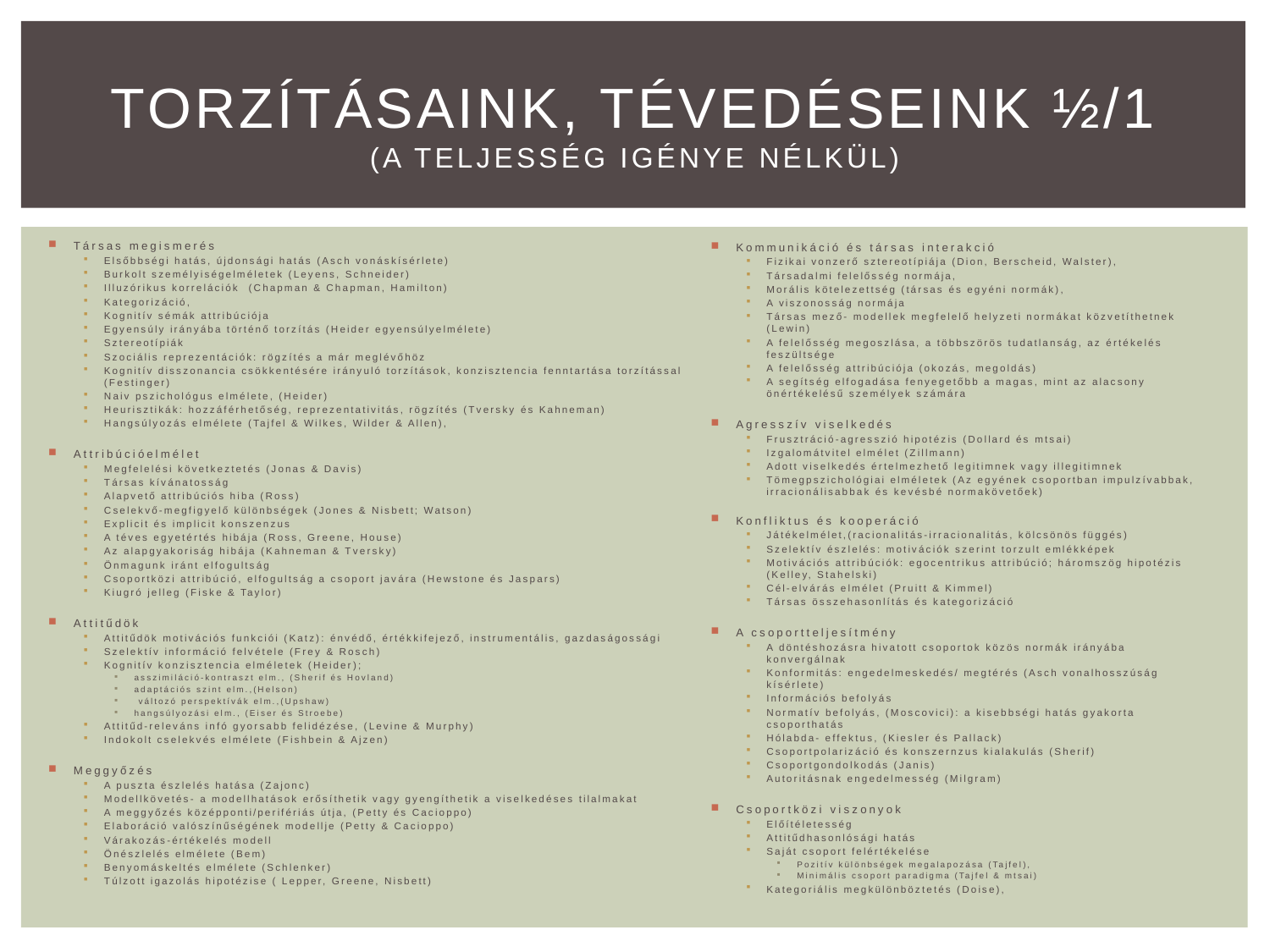

# Torzításaink, tévedéseink ½/1 (a teljesség igénye nélkül)
Társas megismerés
Elsőbbségi hatás, újdonsági hatás (Asch vonáskísérlete)
Burkolt személyiségelméletek (Leyens, Schneider)
Illuzórikus korrelációk  (Chapman & Chapman, Hamilton)
Kategorizáció,
Kognitív sémák attribúciója
Egyensúly irányába történő torzítás (Heider egyensúlyelmélete)
Sztereotípiák
Szociális reprezentációk: rögzítés a már meglévőhöz
Kognitív disszonancia csökkentésére irányuló torzítások, konzisztencia fenntartása torzítással (Festinger)
Naiv pszichológus elmélete, (Heider)
Heurisztikák: hozzáférhetőség, reprezentativitás, rögzítés (Tversky és Kahneman)
Hangsúlyozás elmélete (Tajfel & Wilkes, Wilder & Allen),

Attribúcióelmélet
Megfelelési következtetés (Jonas & Davis)
Társas kívánatosság
Alapvető attribúciós hiba (Ross)
Cselekvő-megfigyelő különbségek (Jones & Nisbett; Watson)
Explicit és implicit konszenzus
A téves egyetértés hibája (Ross, Greene, House)
Az alapgyakoriság hibája (Kahneman & Tversky)
Önmagunk iránt elfogultság
Csoportközi attribúció, elfogultság a csoport javára (Hewstone és Jaspars)
Kiugró jelleg (Fiske & Taylor)

Attitűdök
Attitűdök motivációs funkciói (Katz): énvédő, értékkifejező, instrumentális, gazdaságossági
Szelektív információ felvétele (Frey & Rosch)
Kognitív konzisztencia elméletek (Heider);
asszimiláció-kontraszt elm., (Sherif és Hovland)
adaptációs szint elm.,(Helson)
 változó perspektívák elm.,(Upshaw)
hangsúlyozási elm., (Eiser és Stroebe)
Attitűd-releváns infó gyorsabb felidézése, (Levine & Murphy)
Indokolt cselekvés elmélete (Fishbein & Ajzen)

Meggyőzés
A puszta észlelés hatása (Zajonc)
Modellkövetés- a modellhatások erősíthetik vagy gyengíthetik a viselkedéses tilalmakat
A meggyőzés középponti/perifériás útja, (Petty és Cacioppo)
Elaboráció valószínűségének modellje (Petty & Cacioppo)
Várakozás-értékelés modell
Önészlelés elmélete (Bem)
Benyomáskeltés elmélete (Schlenker)
Túlzott igazolás hipotézise ( Lepper, Greene, Nisbett)

Kommunikáció és társas interakció
Fizikai vonzerő sztereotípiája (Dion, Berscheid, Walster),
Társadalmi felelősség normája,
Morális kötelezettség (társas és egyéni normák),
A viszonosság normája
Társas mező- modellek megfelelő helyzeti normákat közvetíthetnek (Lewin)
A felelősség megoszlása, a többszörös tudatlanság, az értékelés feszültsége
A felelősség attribúciója (okozás, megoldás)
A segítség elfogadása fenyegetőbb a magas, mint az alacsony önértékelésű személyek számára

Agresszív viselkedés
Frusztráció-agresszió hipotézis (Dollard és mtsai)
Izgalomátvitel elmélet (Zillmann)
Adott viselkedés értelmezhető legitimnek vagy illegitimnek
Tömegpszichológiai elméletek (Az egyének csoportban impulzívabbak, irracionálisabbak és kevésbé normakövetőek)

Konfliktus és kooperáció
Játékelmélet,(racionalitás-irracionalitás, kölcsönös függés)
Szelektív észlelés: motivációk szerint torzult emlékképek
Motivációs attribúciók: egocentrikus attribúció; háromszög hipotézis (Kelley, Stahelski)
Cél-elvárás elmélet (Pruitt & Kimmel)
Társas összehasonlítás és kategorizáció

A csoportteljesítmény
A döntéshozásra hivatott csoportok közös normák irányába konvergálnak
Konformitás: engedelmeskedés/ megtérés (Asch vonalhosszúság kísérlete)
Információs befolyás
Normatív befolyás, (Moscovici): a kisebbségi hatás gyakorta csoporthatás
Hólabda- effektus, (Kiesler és Pallack)
Csoportpolarizáció és konszernzus kialakulás (Sherif)
Csoportgondolkodás (Janis)
Autoritásnak engedelmesség (Milgram)

Csoportközi viszonyok
Előítéletesség
Attitűdhasonlósági hatás
Saját csoport felértékelése
Pozitív különbségek megalapozása (Tajfel),
Minimális csoport paradigma (Tajfel & mtsai)
Kategoriális megkülönböztetés (Doise),